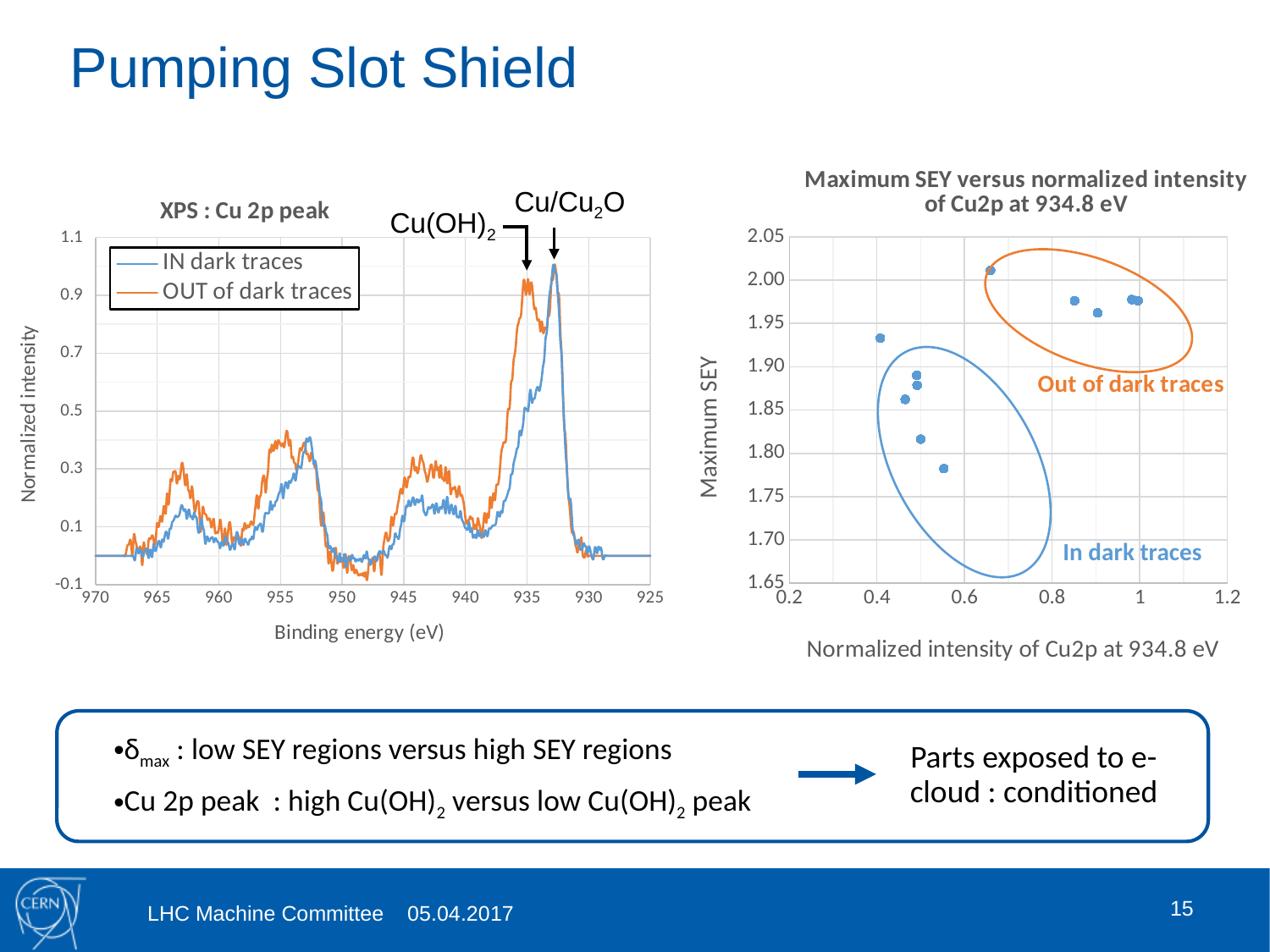

# Pumping Slot Shield

### Chart: Maximum SEY versus normalized intensity of Cu2p at 934.8 eV

| Category |  |
|---|---|
Cu/Cu2O

### Chart: XPS : Cu 2p peak

| Category |  |  |
|---|---|---|
Cu(OH)2

In dark traces
δmax : low SEY regions versus high SEY regions
Cu 2p peak  : high Cu(OH)2 versus low Cu(OH)2 peak
Parts exposed to e-cloud : conditioned
SEY measurements
Cu 2p peak

Parts exposed to e-cloud : conditioned
15